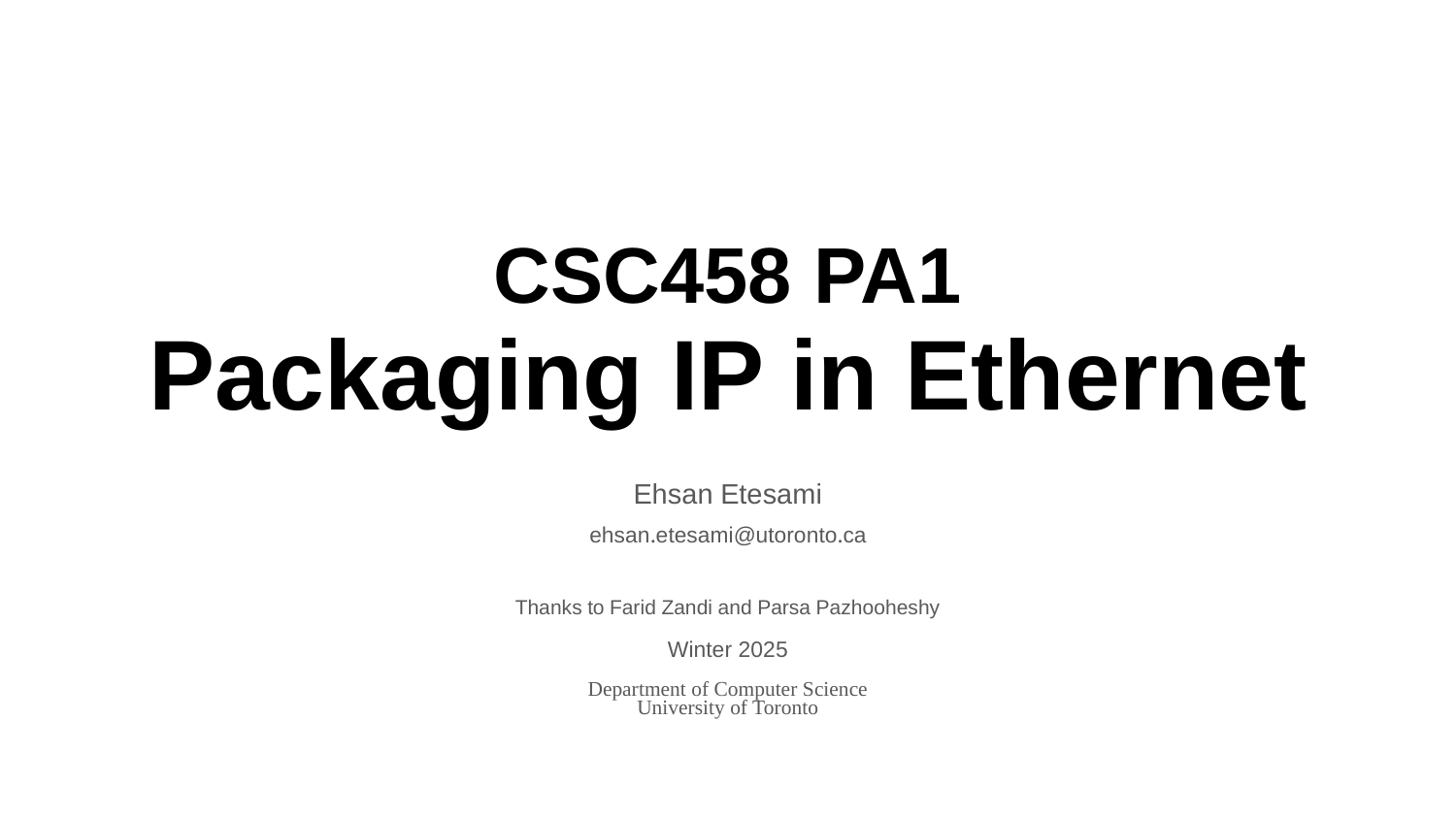

# CSC458 PA1
Packaging IP in Ethernet
Ehsan Etesami
ehsan.etesami@utoronto.ca

Thanks to Farid Zandi and Parsa Pazhooheshy

Winter 2025

Department of Computer Science
University of Toronto